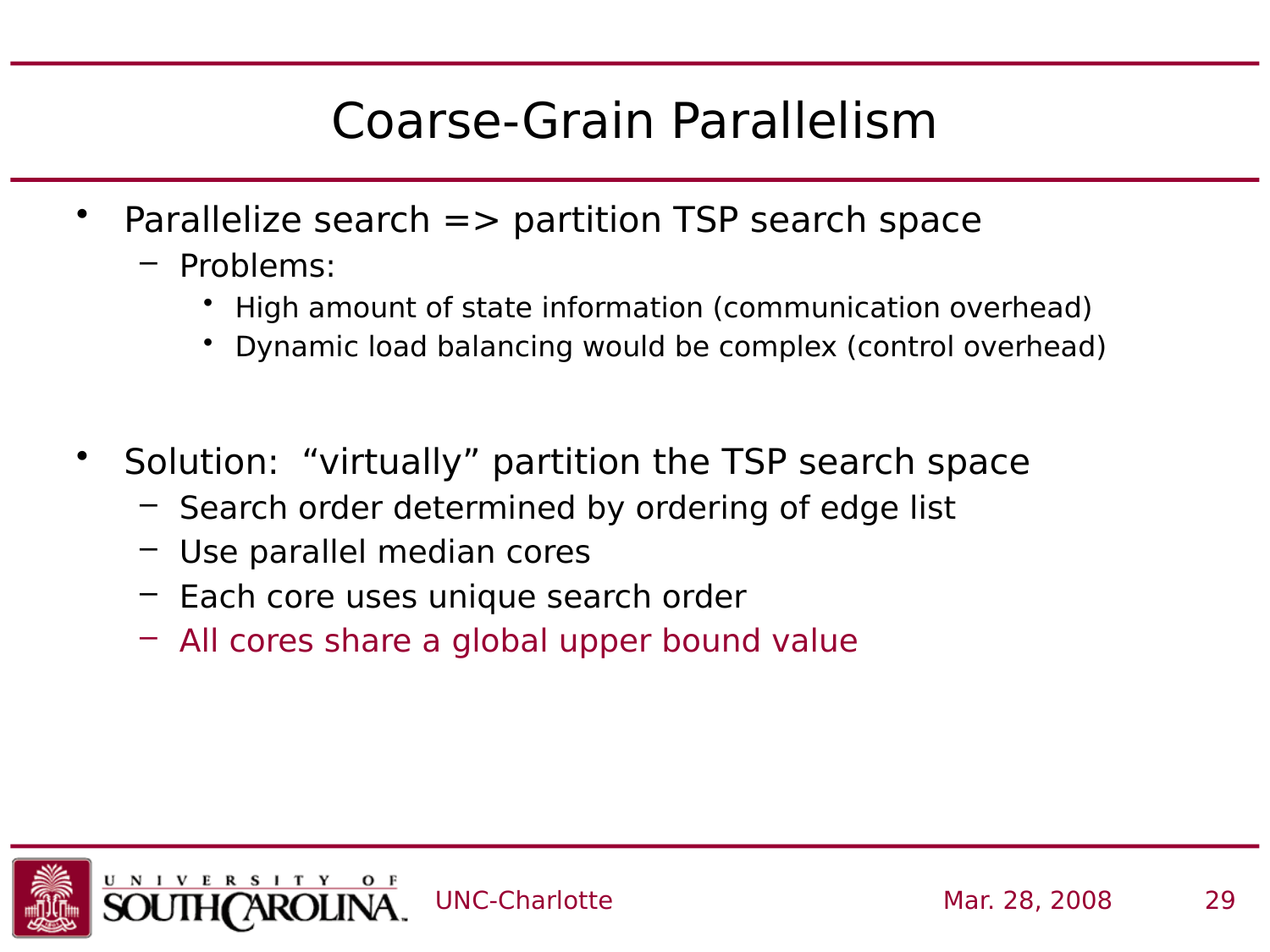

# Coarse-Grain Parallelism
Parallelize search => partition TSP search space
Problems:
High amount of state information (communication overhead)
Dynamic load balancing would be complex (control overhead)

Solution:  “virtually” partition the TSP search space
Search order determined by ordering of edge list
Use parallel median cores
Each core uses unique search order
All cores share a global upper bound value
UNC-Charlotte			Mar. 28, 2008	 29